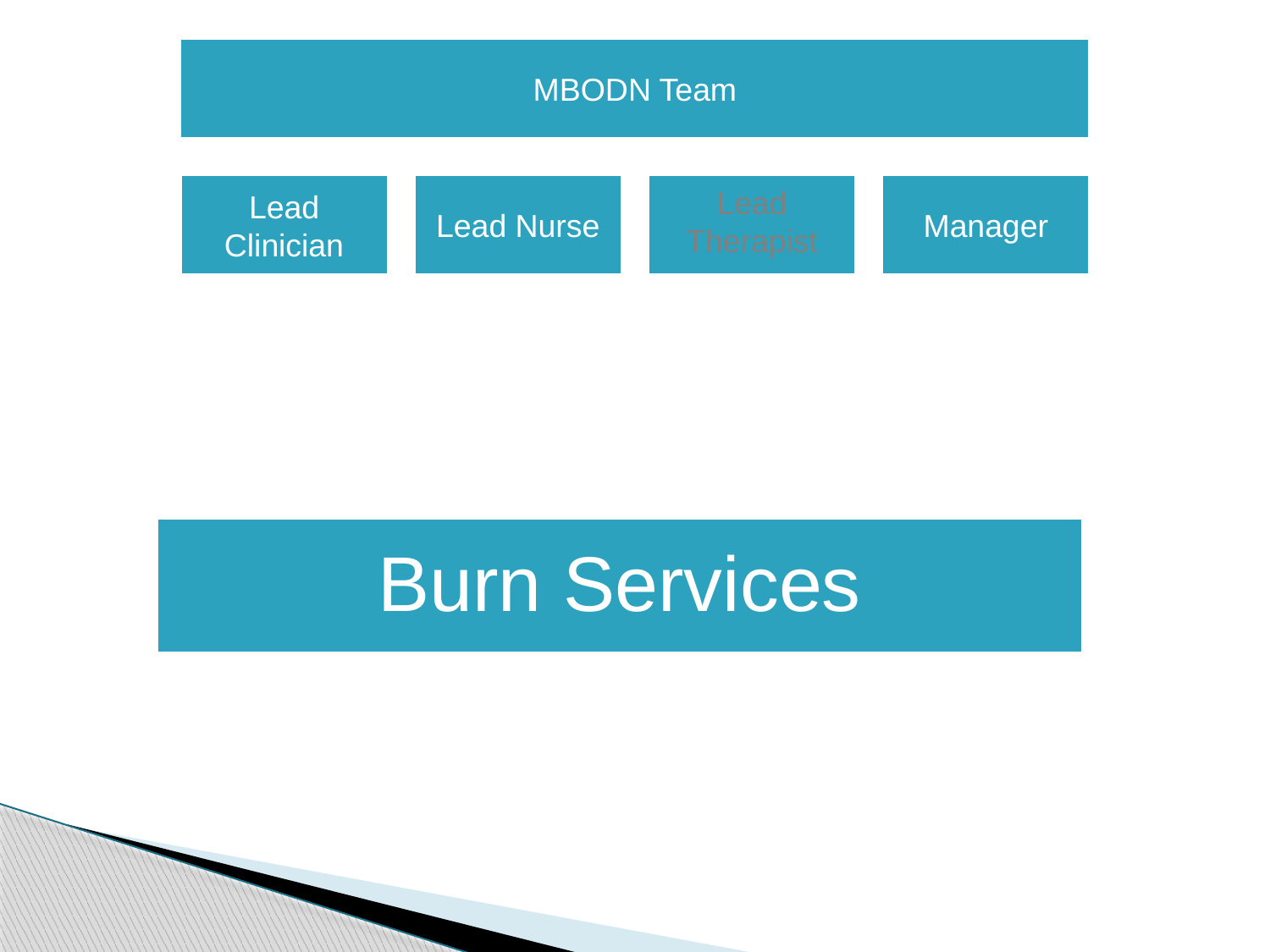

MBODN Team
Lead Clinician
Lead Nurse
Manager
Lead Therapist

Burn Services